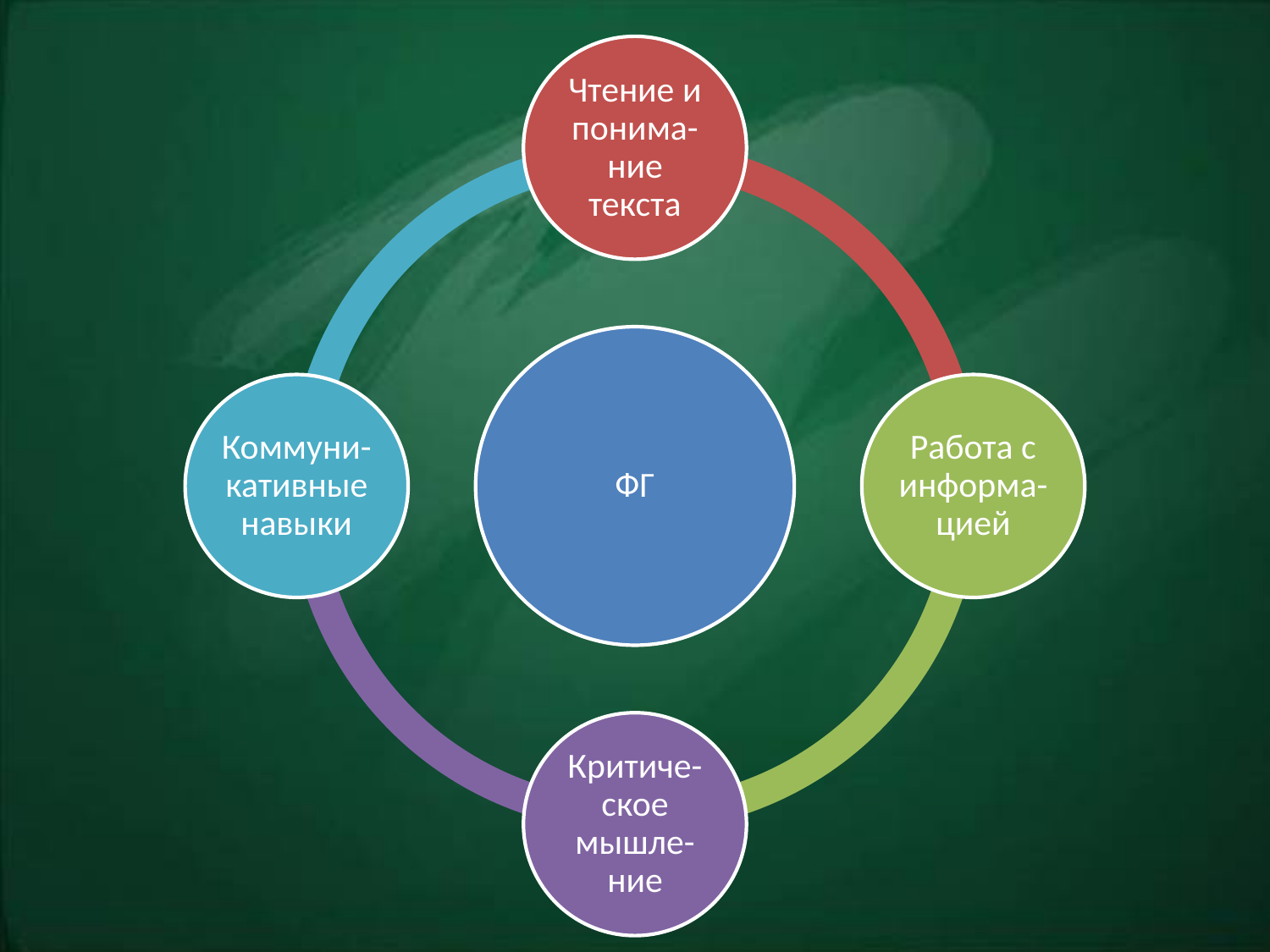

ФГ
Чтение и понима-ние текста
Работа с информа-цией
Критиче-ское мышле-ние
Коммуни-кативные навыки